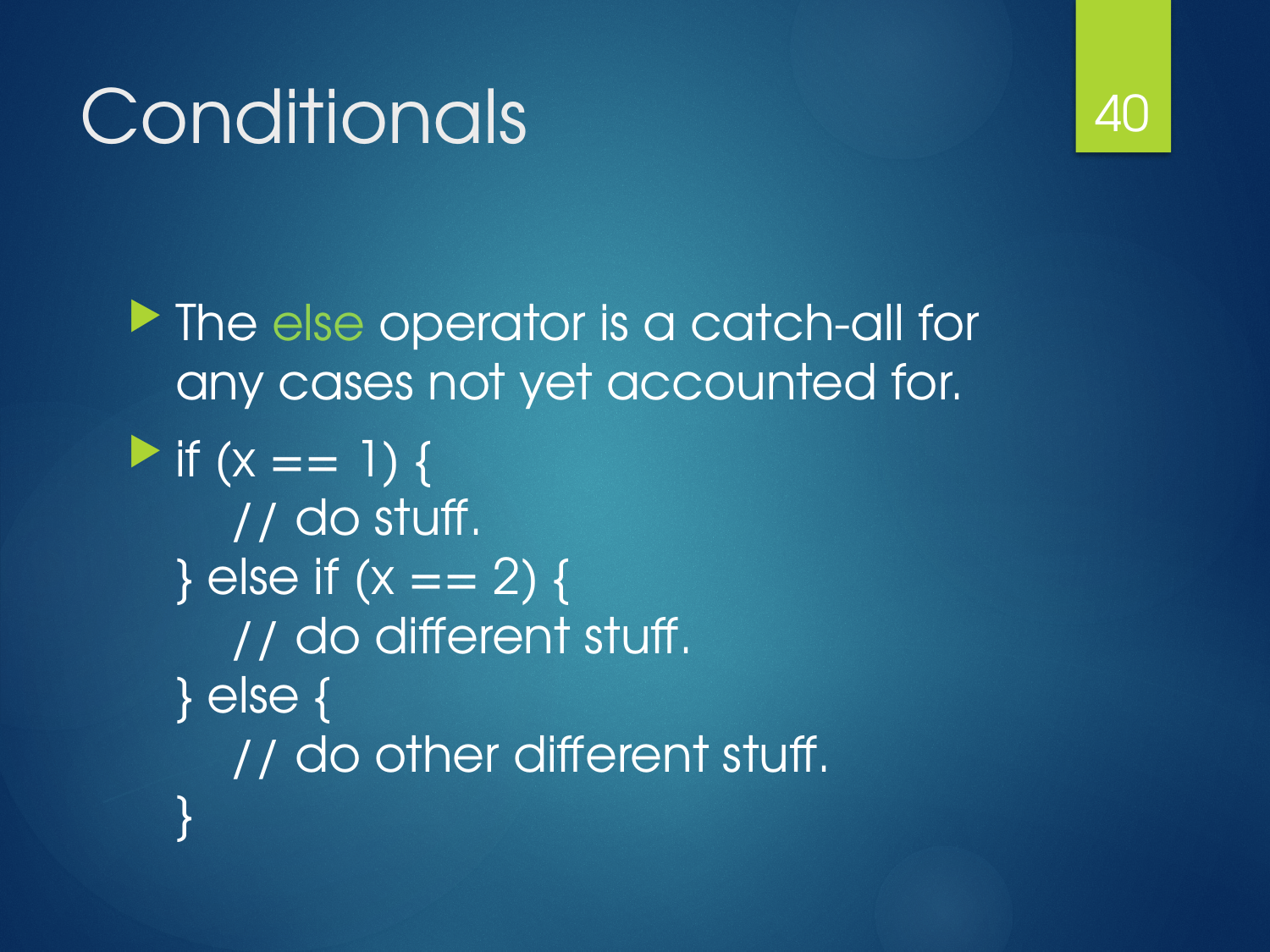

40
# Conditionals
The else operator is a catch-all for any cases not yet accounted for.
if (x == 1) {
    // do stuff.
} else if (x == 2) {
    // do different stuff.
} else {
    // do other different stuff.
}